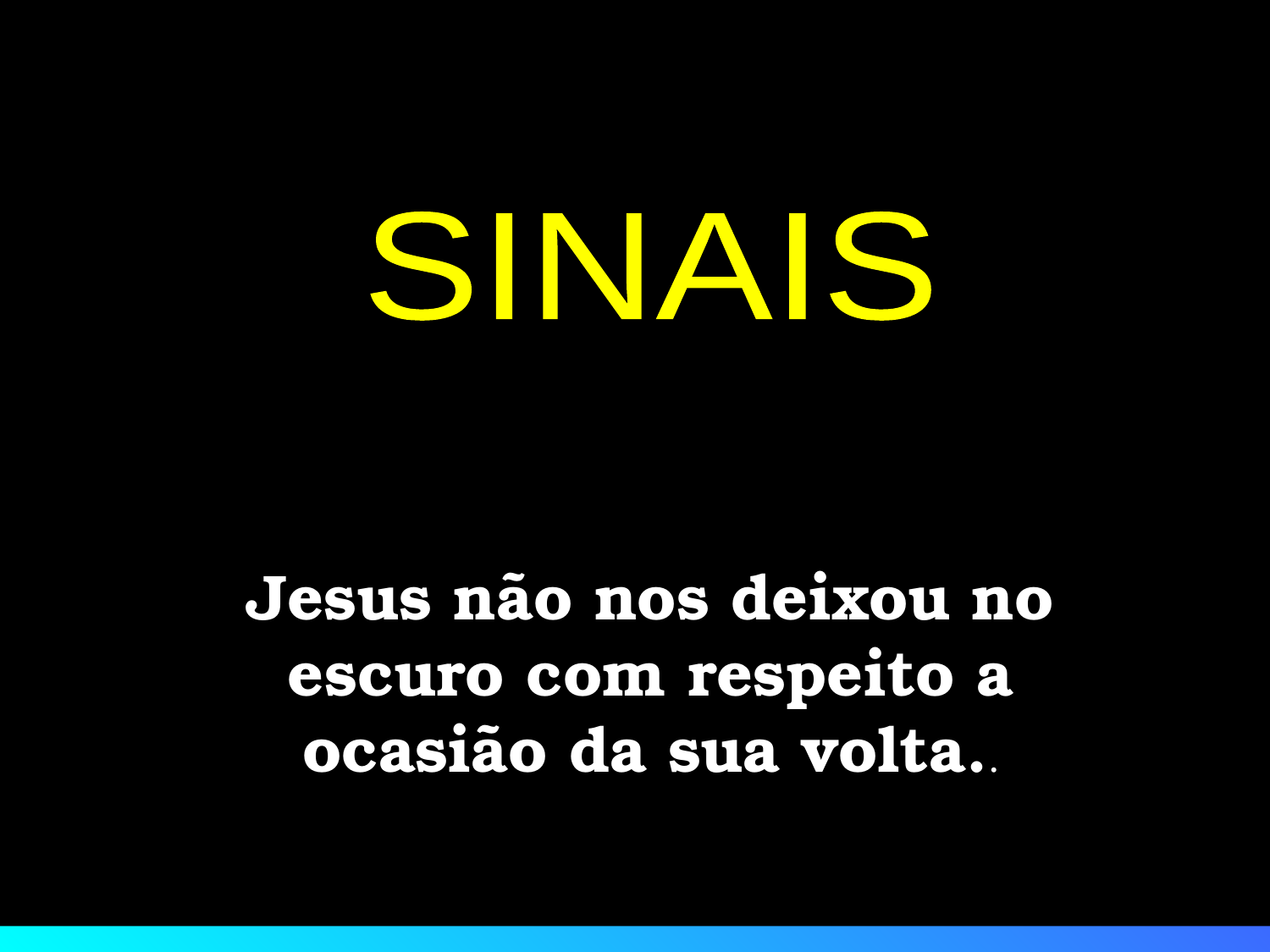

SINAIS
Jesus não nos deixou no escuro com respeito a ocasião da sua volta..